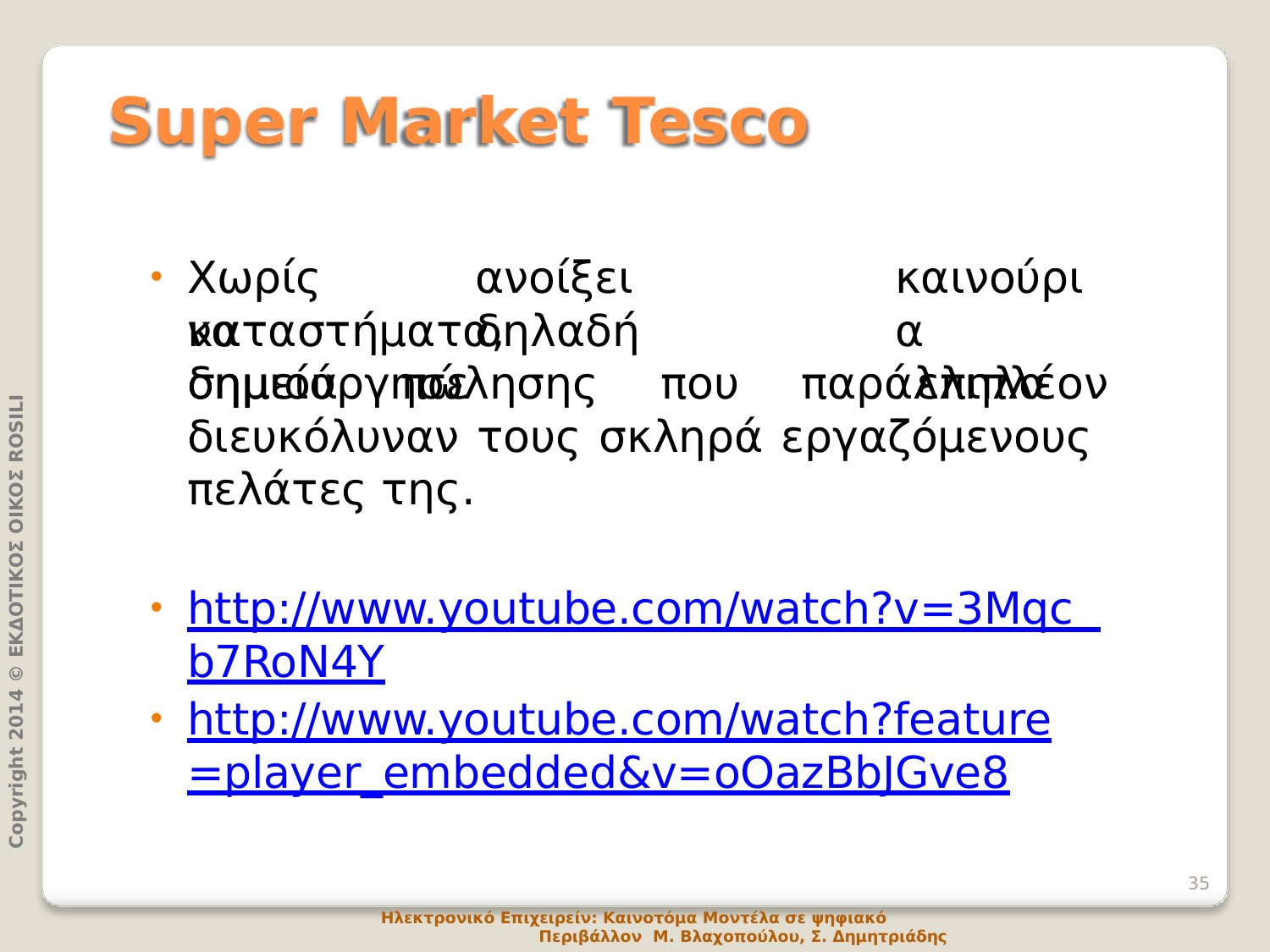

# Super Market Tesco
Χωρίς	να
ανοίξει	δηλαδή
καινούρια
επιπλέον
καταστήματα,	δημιούργησε
σημεία πώλησης που παράλληλα  διευκόλυναν τους σκληρά εργαζόμενους  πελάτες της.

http://www.youtube.com/watch?v=3Mqc  b7RoN4Y
http://www.youtube.com/watch?feature
=player_embedded&v=oOazBbJGve8
Copyright 2014 © ΕΚΔΟΤΙΚΟΣ ΟΙΚΟΣ ROSILI
35
Ηλεκτρονικό Επιχειρείν: Καινοτόμα Μοντέλα σε ψηφιακό Περιβάλλον  Μ. Βλαχοπούλου, Σ. Δημητριάδης